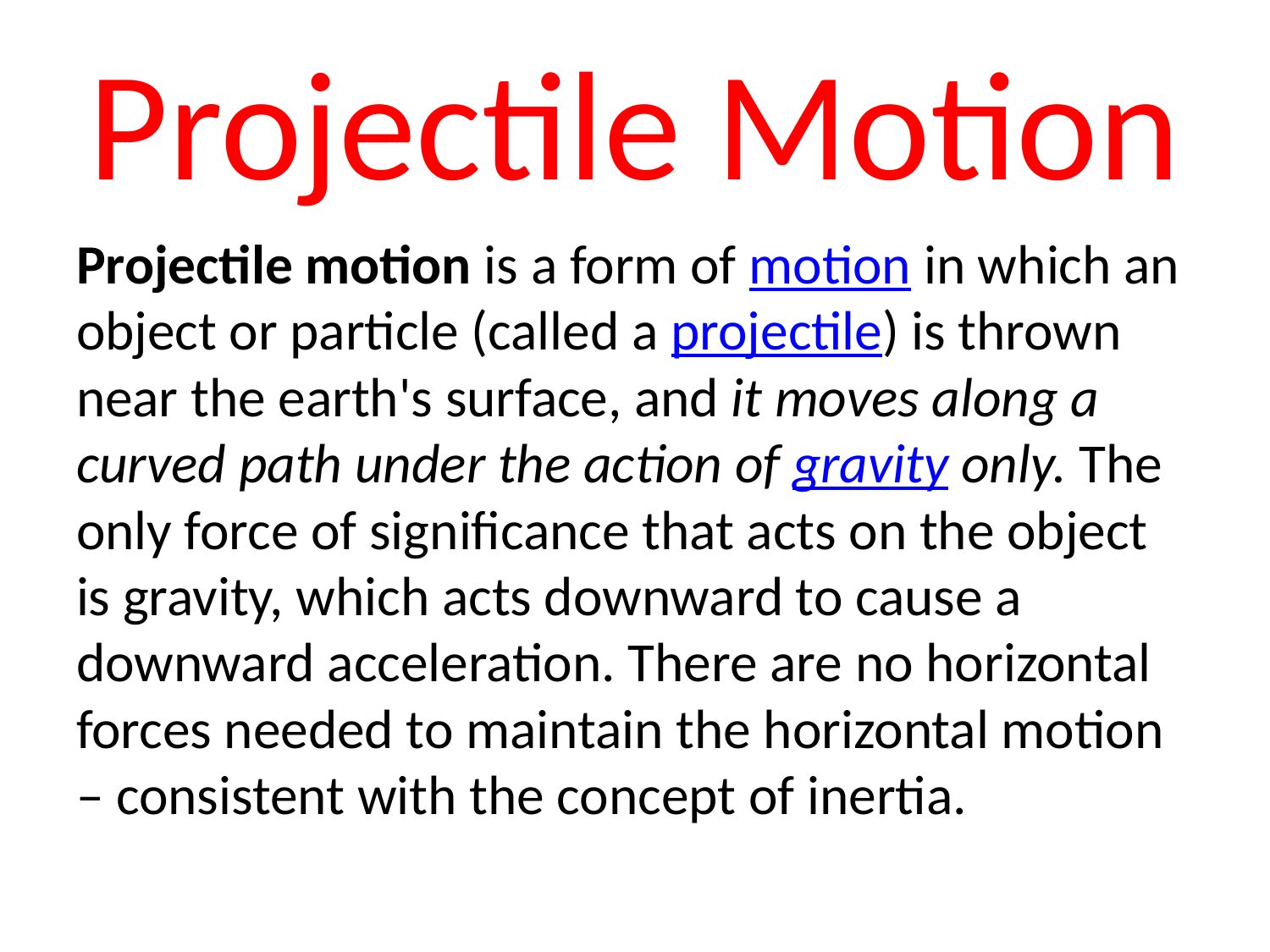

# Projectile Motion
Projectile motion is a form of motion in which an object or particle (called a projectile) is thrown near the earth's surface, and it moves along a curved path under the action of gravity only. The only force of significance that acts on the object is gravity, which acts downward to cause a downward acceleration. There are no horizontal forces needed to maintain the horizontal motion – consistent with the concept of inertia.